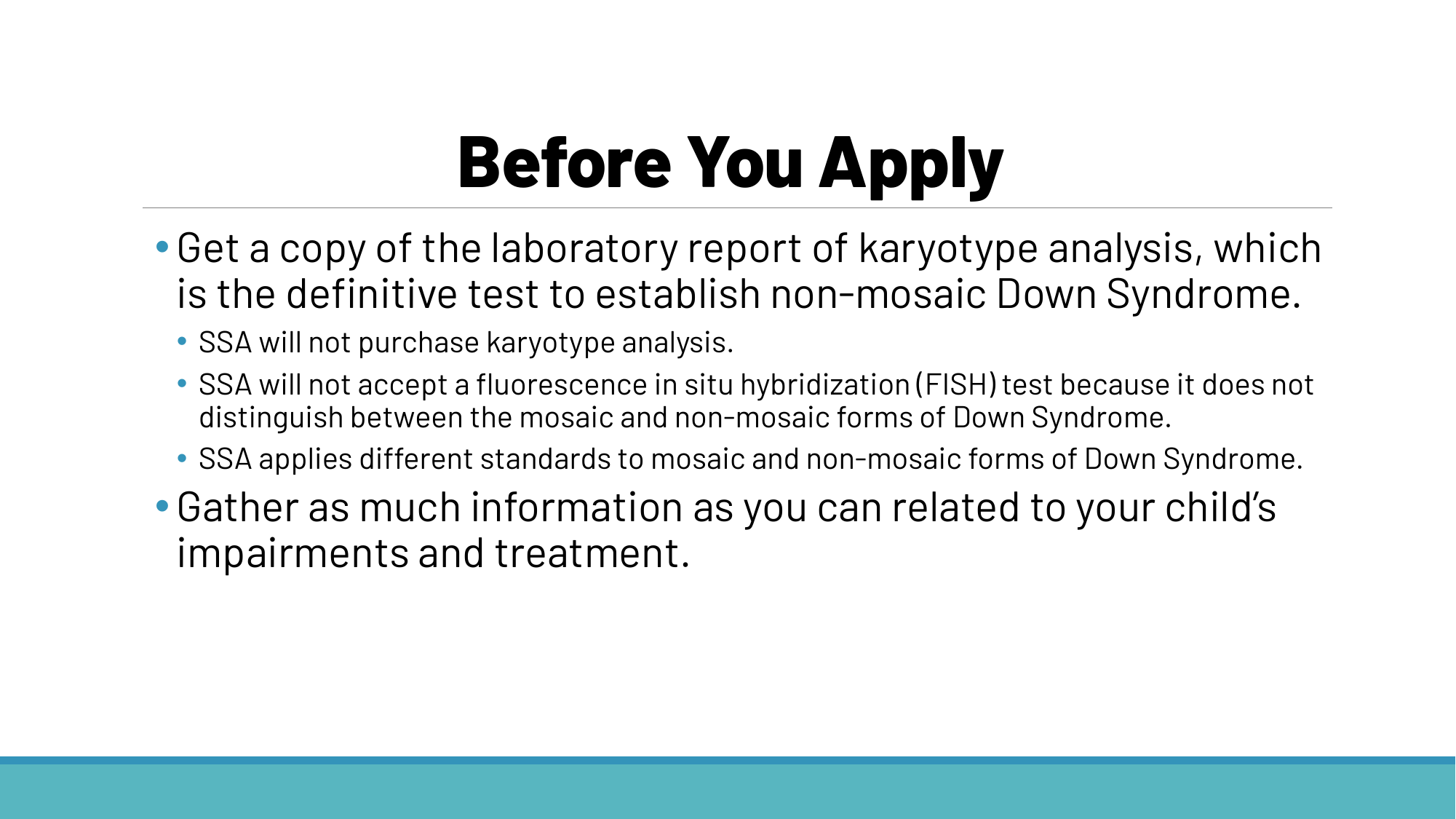

# Before You Apply
Get a copy of the laboratory report of karyotype analysis, which is the definitive test to establish non-mosaic Down Syndrome.
SSA will not purchase karyotype analysis.
SSA will not accept a fluorescence in situ hybridization (FISH) test because it does not distinguish between the mosaic and non-mosaic forms of Down Syndrome.
SSA applies different standards to mosaic and non-mosaic forms of Down Syndrome.
Gather as much information as you can related to your child’s impairments and treatment.